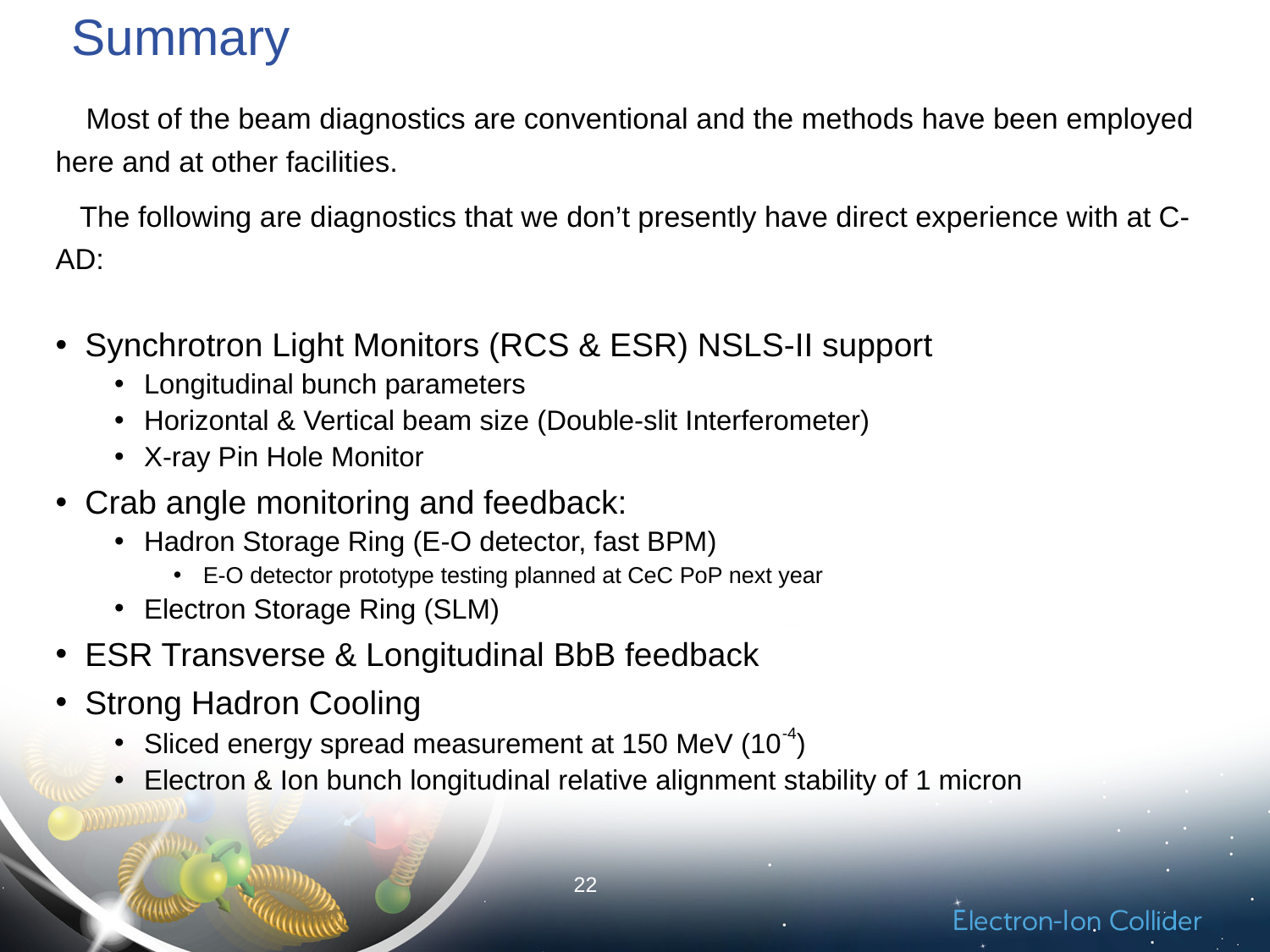

# Summary
   Most of the beam diagnostics are conventional and the methods have been employed here and at other facilities.
   The following are diagnostics that we don’t presently have direct experience with at C-AD:

Synchrotron Light Monitors (RCS & ESR) NSLS-II support
Longitudinal bunch parameters
Horizontal & Vertical beam size (Double-slit Interferometer)
X-ray Pin Hole Monitor
Crab angle monitoring and feedback:
Hadron Storage Ring (E-O detector, fast BPM)
E-O detector prototype testing planned at CeC PoP next year
Electron Storage Ring (SLM)
ESR Transverse & Longitudinal BbB feedback
Strong Hadron Cooling
Sliced energy spread measurement at 150 MeV (10-4)
Electron & Ion bunch longitudinal relative alignment stability of 1 micron

22